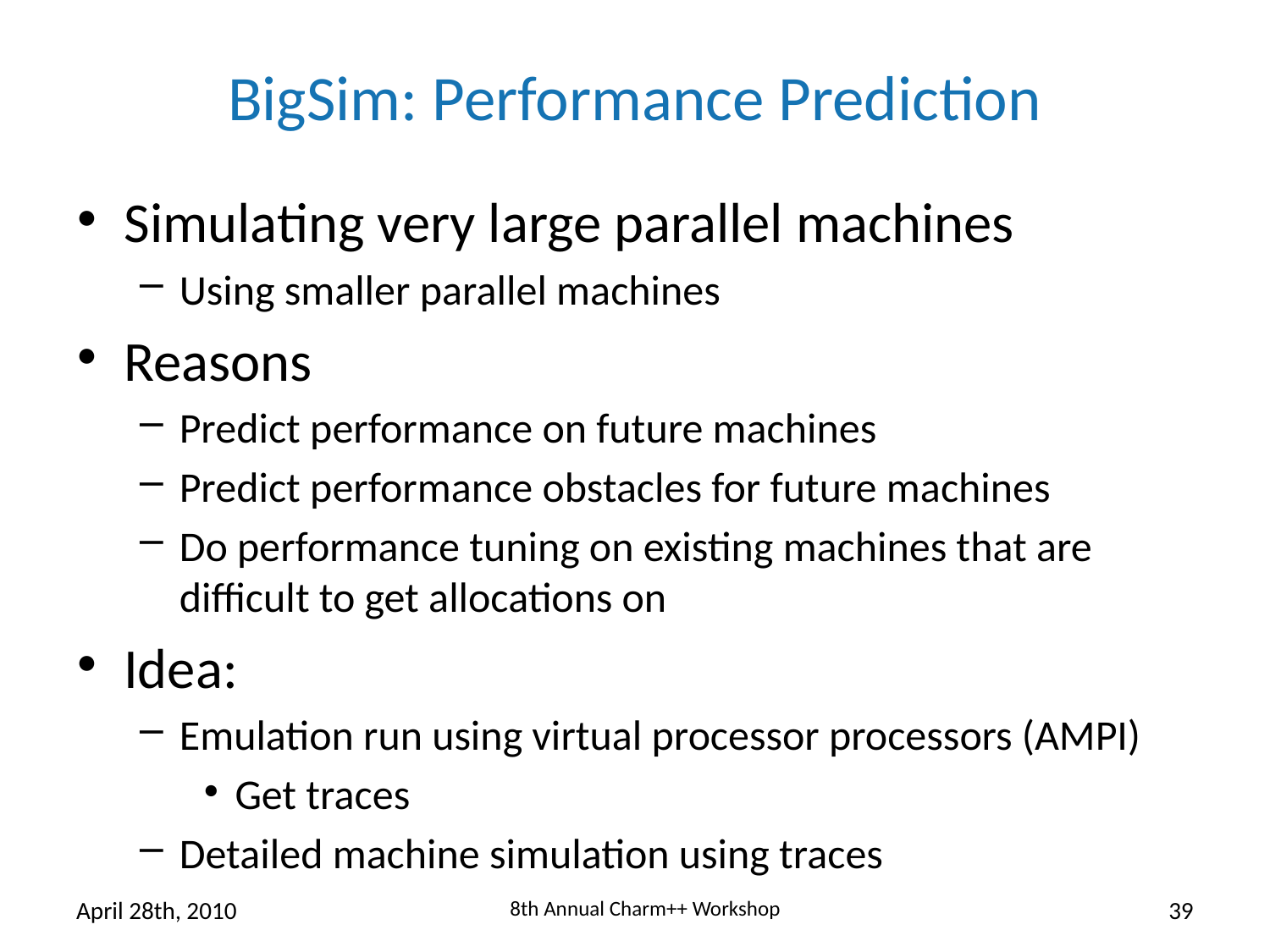

# BigSim: Performance Prediction
Simulating very large parallel machines
Using smaller parallel machines
Reasons
Predict performance on future machines
Predict performance obstacles for future machines
Do performance tuning on existing machines that are difficult to get allocations on
Idea:
Emulation run using virtual processor processors (AMPI)
Get traces
Detailed machine simulation using traces

April 28th, 2010
8th Annual Charm++ Workshop
39